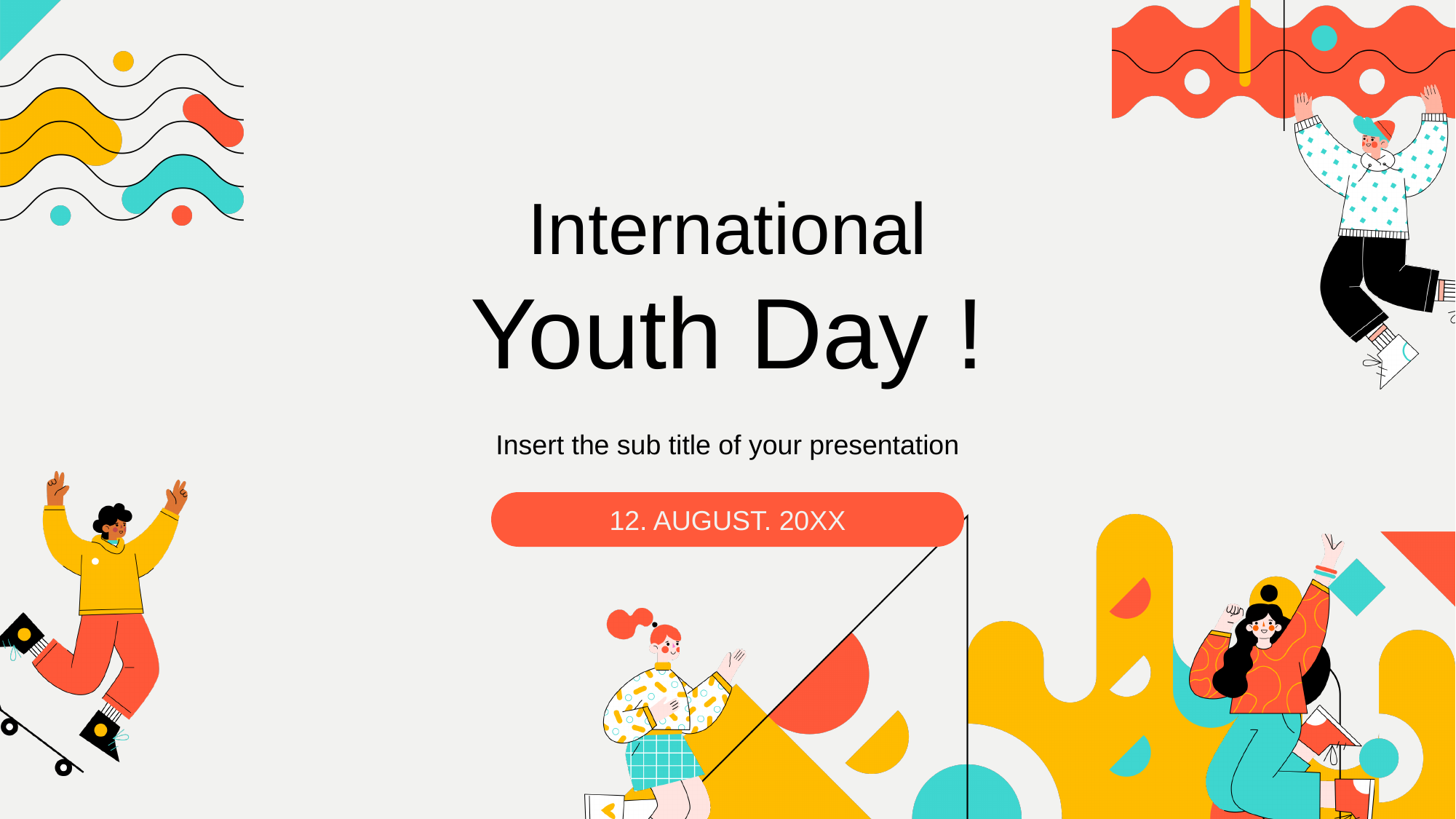

International
Youth Day !
Insert the sub title of your presentation
12. AUGUST. 20XX